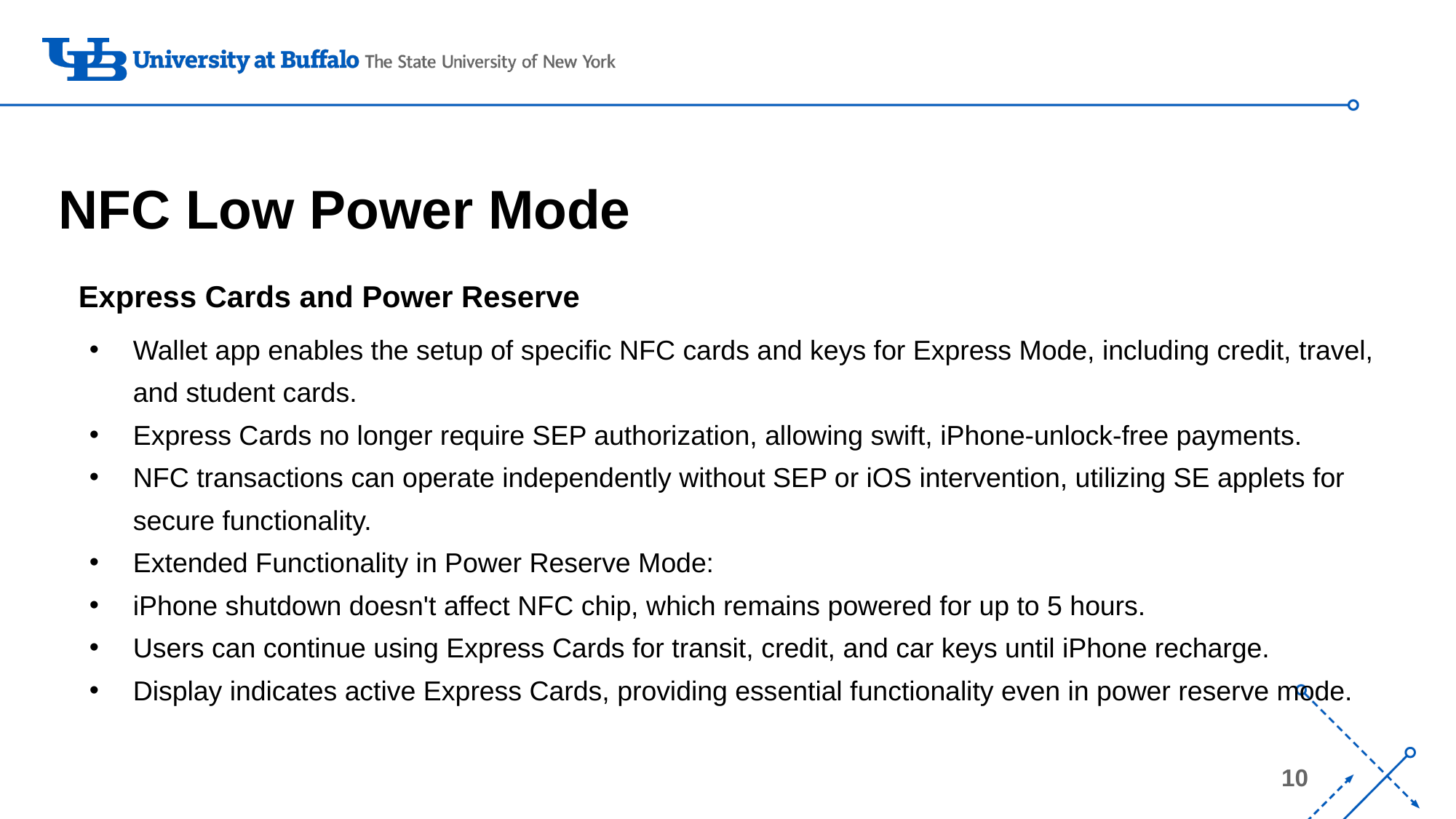

# NFC Low Power Mode
Express Cards and Power Reserve
Wallet app enables the setup of specific NFC cards and keys for Express Mode, including credit, travel, and student cards.
Express Cards no longer require SEP authorization, allowing swift, iPhone-unlock-free payments.
NFC transactions can operate independently without SEP or iOS intervention, utilizing SE applets for secure functionality.
Extended Functionality in Power Reserve Mode:
iPhone shutdown doesn't affect NFC chip, which remains powered for up to 5 hours.
Users can continue using Express Cards for transit, credit, and car keys until iPhone recharge.
Display indicates active Express Cards, providing essential functionality even in power reserve mode.